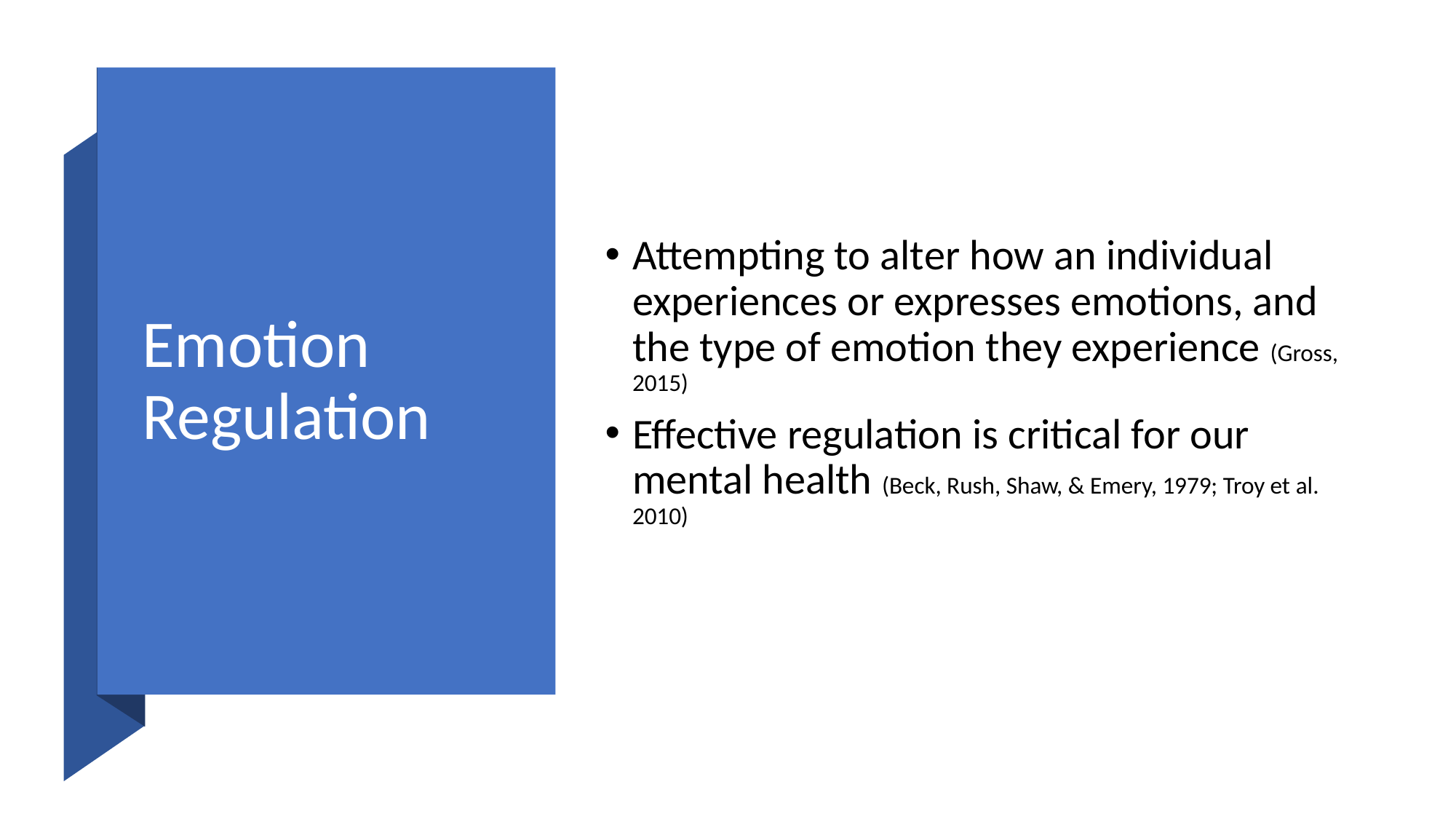

# Emotion Regulation
Attempting to alter how an individual experiences or expresses emotions, and the type of emotion they experience (Gross, 2015)
Effective regulation is critical for our mental health (Beck, Rush, Shaw, & Emery, 1979; Troy et al. 2010)